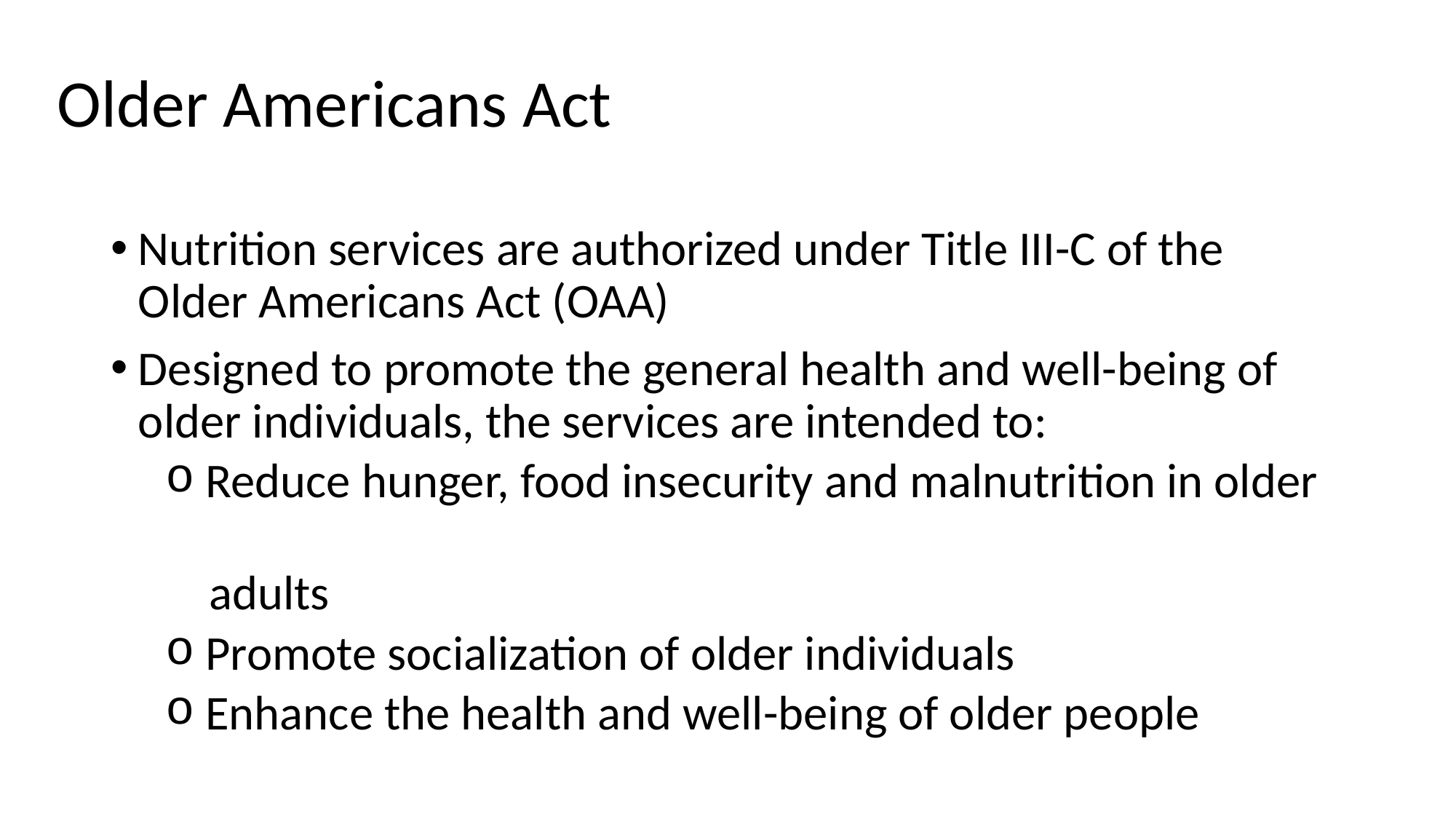

# Older Americans Act
Nutrition services are authorized under Title III-C of the Older Americans Act (OAA)
Designed to promote the general health and well-being of older individuals, the services are intended to:
 Reduce hunger, food insecurity and malnutrition in older
    adults
 Promote socialization of older individuals
 Enhance the health and well-being of older people